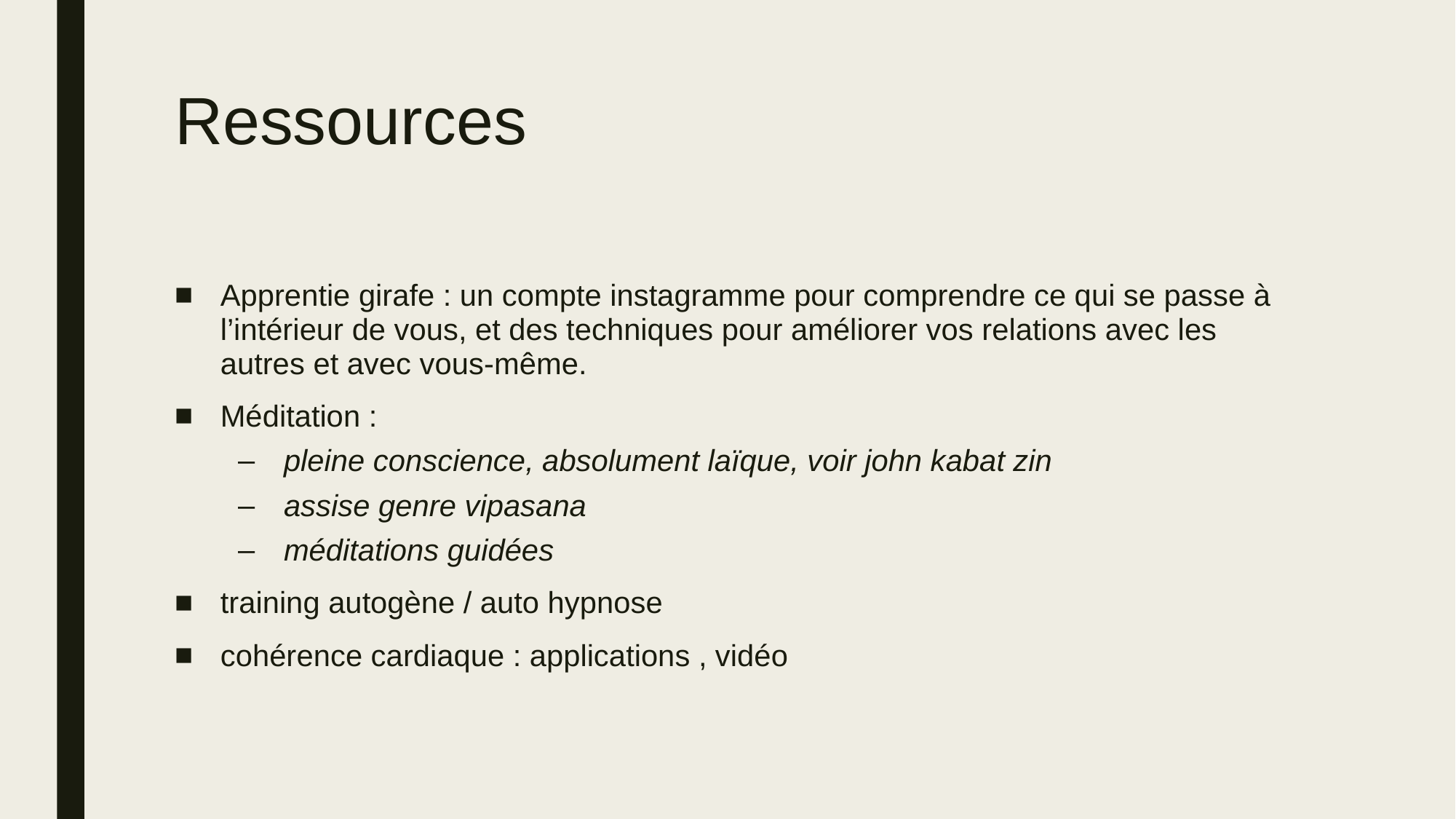

# Ressources
Apprentie girafe : un compte instagramme pour comprendre ce qui se passe à l’intérieur de vous, et des techniques pour améliorer vos relations avec les autres et avec vous-même.
Méditation :
pleine conscience, absolument laïque, voir john kabat zin
assise genre vipasana
méditations guidées
training autogène / auto hypnose
cohérence cardiaque : applications , vidéo